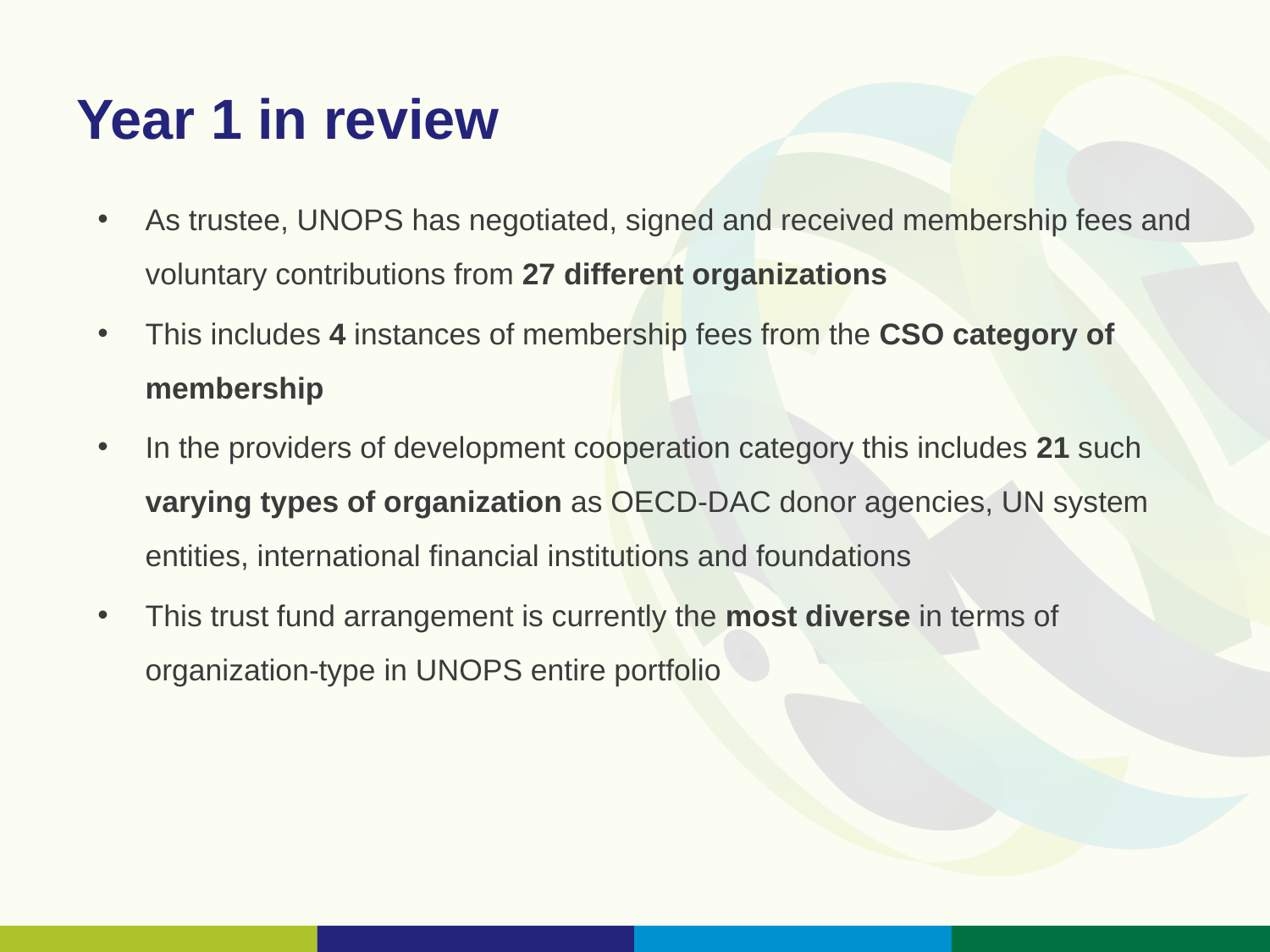

# Year 1 in review
As trustee, UNOPS has negotiated, signed and received membership fees and voluntary contributions from 27 different organizations
This includes 4 instances of membership fees from the CSO category of membership
In the providers of development cooperation category this includes 21 such varying types of organization as OECD-DAC donor agencies, UN system entities, international financial institutions and foundations
This trust fund arrangement is currently the most diverse in terms of organization-type in UNOPS entire portfolio